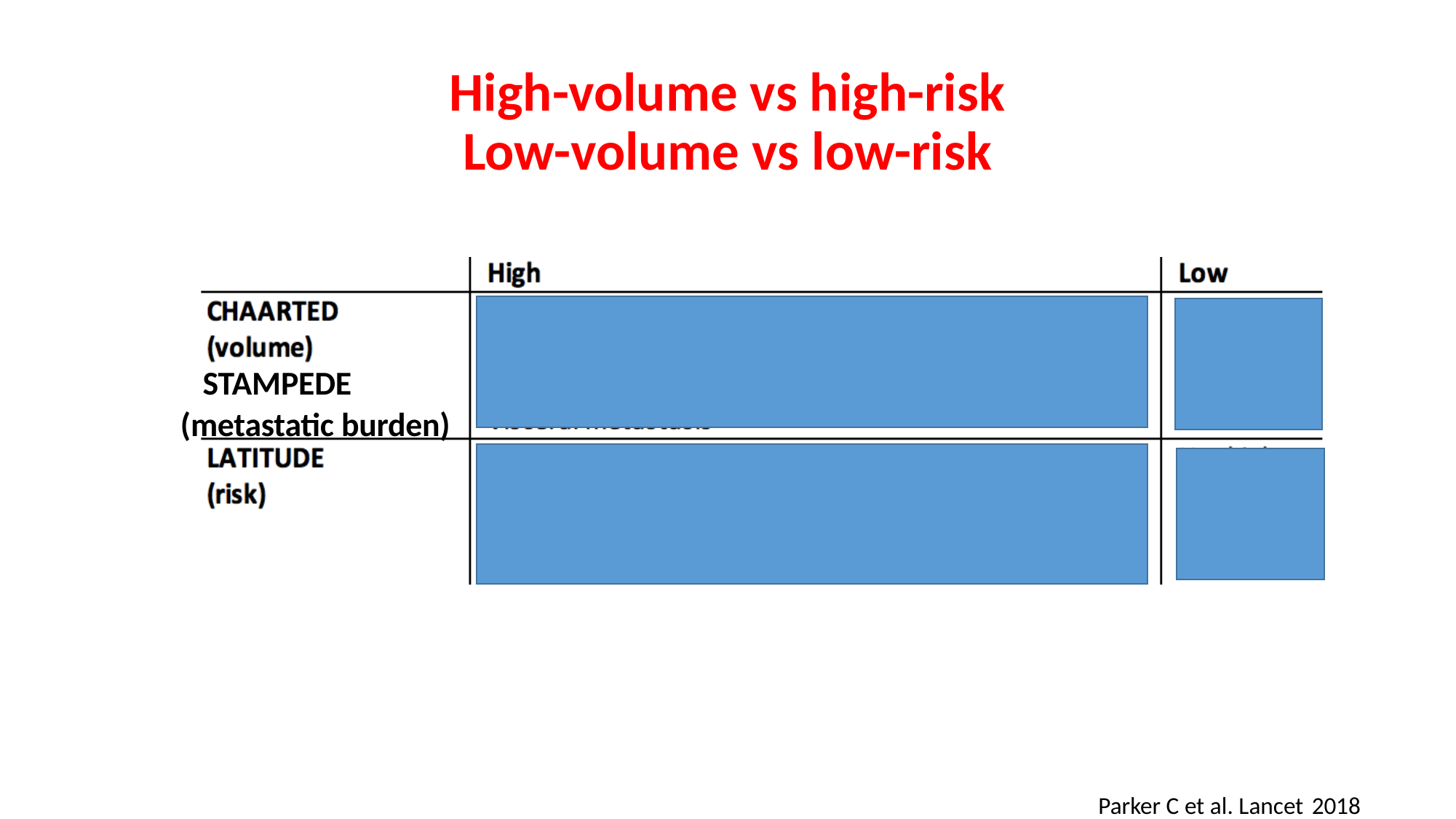

# High-volume vs high-risk Low-volume vs low-risk

   STAMPEDE
(metastatic burden)

Parker C et al. Lancet 2018